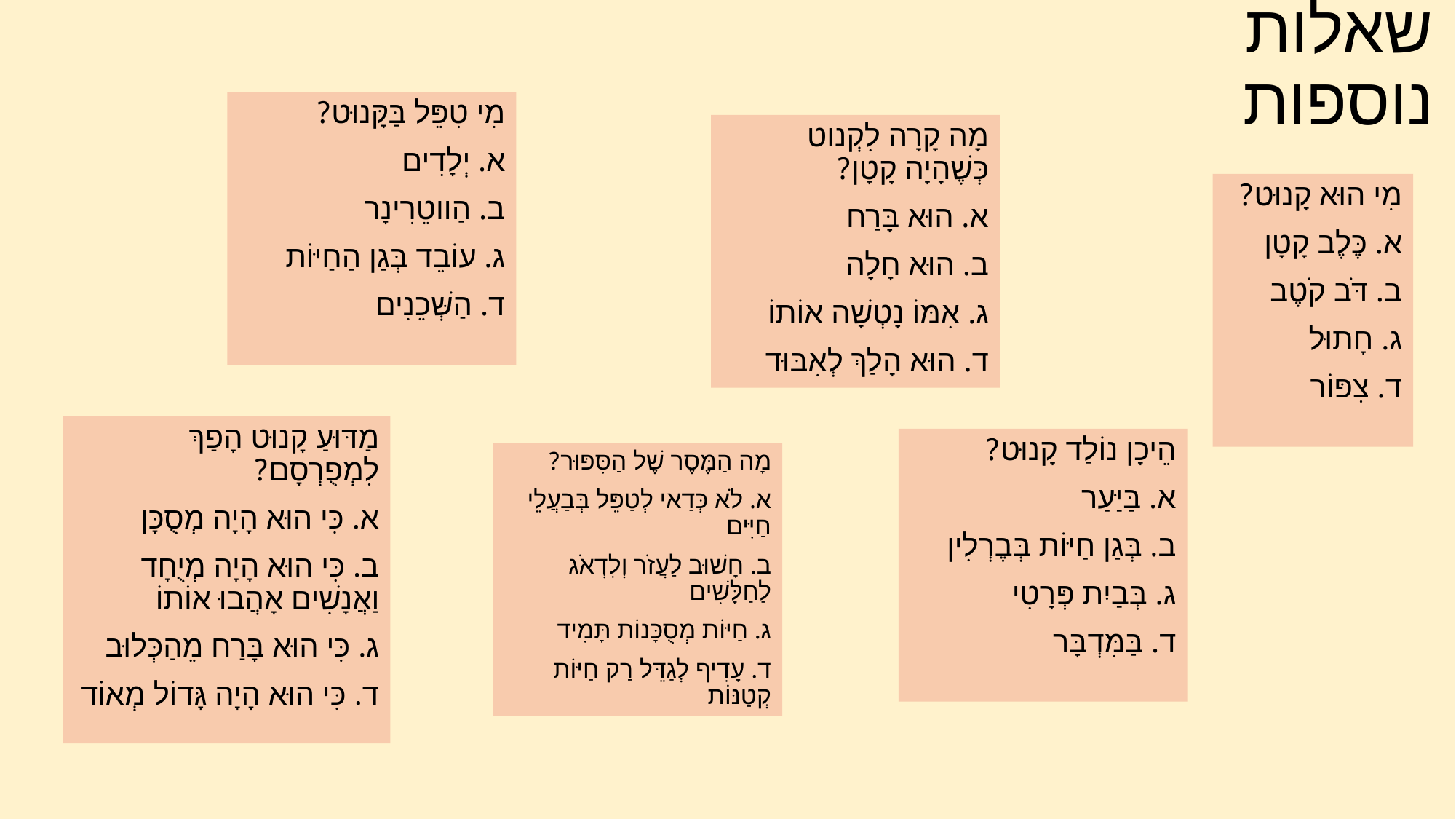

# שאלות נוספות
מִי טִפֵּל בַּקָּנוּט?
א. יְלָדִים
ב. הַווטֵרִינָר
ג. עוֹבֵד בְּגַן הַחַיּוֹת
ד. הַשְּׁכֵנִים
מָה קָרָה לִקְנוט כְּשֶׁהָיָה קָטָן?
א. הוּא בָּרַח
ב. הוּא חָלָה
ג. אִמּוֹ נָטְשָׁה אוֹתוֹ
ד. הוּא הָלַךְ לְאִבּוּד
מִי הוּא קָנוּט?
א. כֶּלֶב קָטָן
ב. דֹּב קֹטֶב
ג. חָתוּל
ד. צִפּוֹר
מַדּוּעַ קָנוּט הָפַךְ לִמְפֻרְסָם?
א. כִּי הוּא הָיָה מְסֻכָּן
ב. כִּי הוּא הָיָה מְיֻחָד וַאֲנָשִׁים אָהֲבוּ אוֹתוֹ
ג. כִּי הוּא בָּרַח מֵהַכְּלוּב
ד. כִּי הוּא הָיָה גָּדוֹל מְאוֹד
הֵיכָן נוֹלַד קָנוּט?
א. בַּיַּעַר
ב. בְּגַן חַיּוֹת בְּבֶרְלִין
ג. בְּבַיִת פְּרָטִי
ד. בַּמִּדְבָּר
מָה הַמֶּסֶר שֶׁל הַסִּפּוּר?
א. לֹא כְּדַאי לְטַפֵּל בְּבַעֲלֵי חַיִּים
ב. חָשׁוּב לַעֲזֹר וְלִדְאֹג לַחַלָּשִׁים
ג. חַיּוֹת מְסֻכָּנוֹת תָּמִיד
ד. עָדִיף לְגַדֵּל רַק חַיּוֹת קְטַנּוֹת